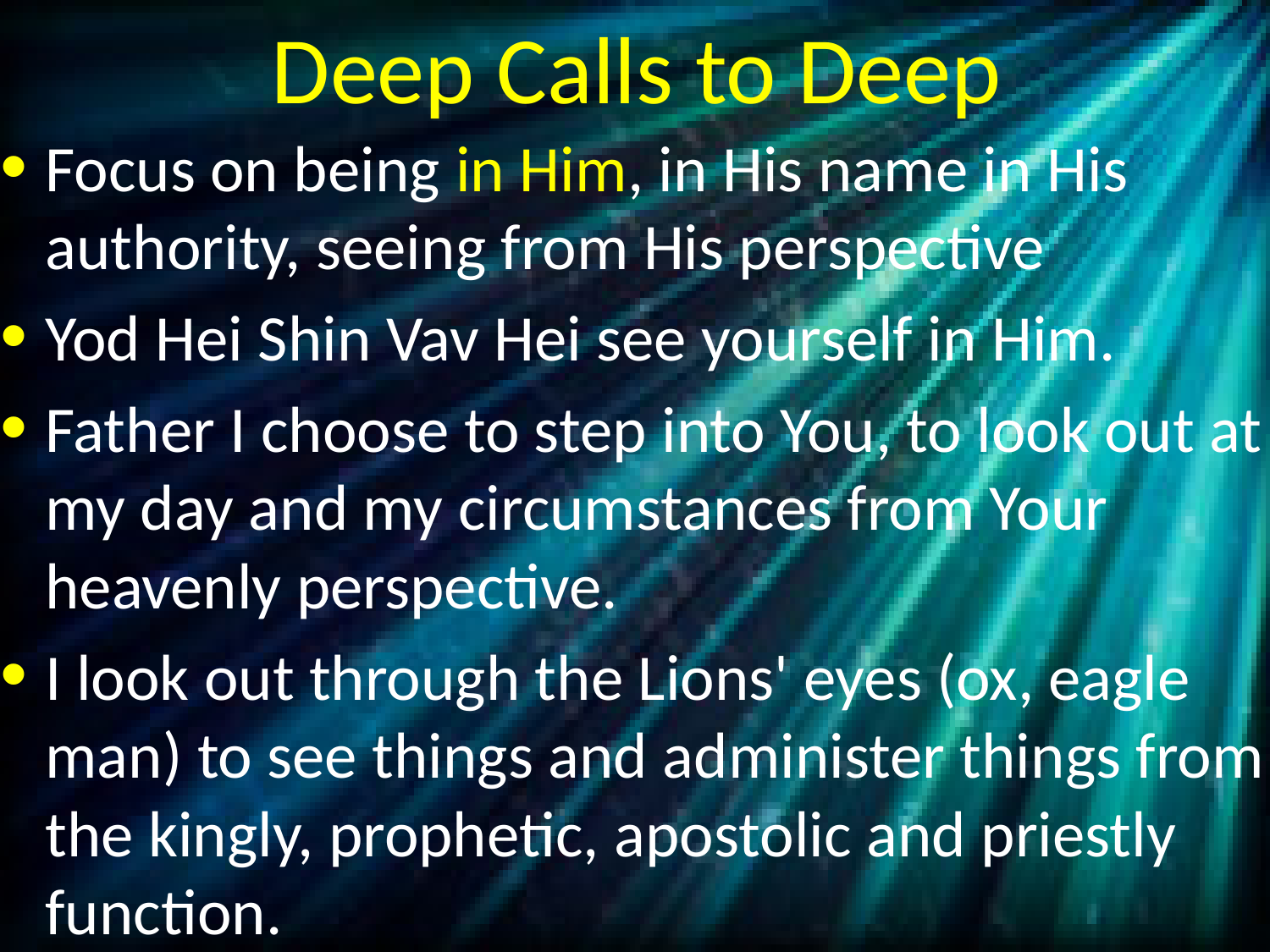

# Deep Calls to Deep
Focus on being in Him, in His name in His authority, seeing from His perspective
Yod Hei Shin Vav Hei see yourself in Him.
Father I choose to step into You, to look out at my day and my circumstances from Your heavenly perspective.
I look out through the Lions' eyes (ox, eagle man) to see things and administer things from the kingly, prophetic, apostolic and priestly function.